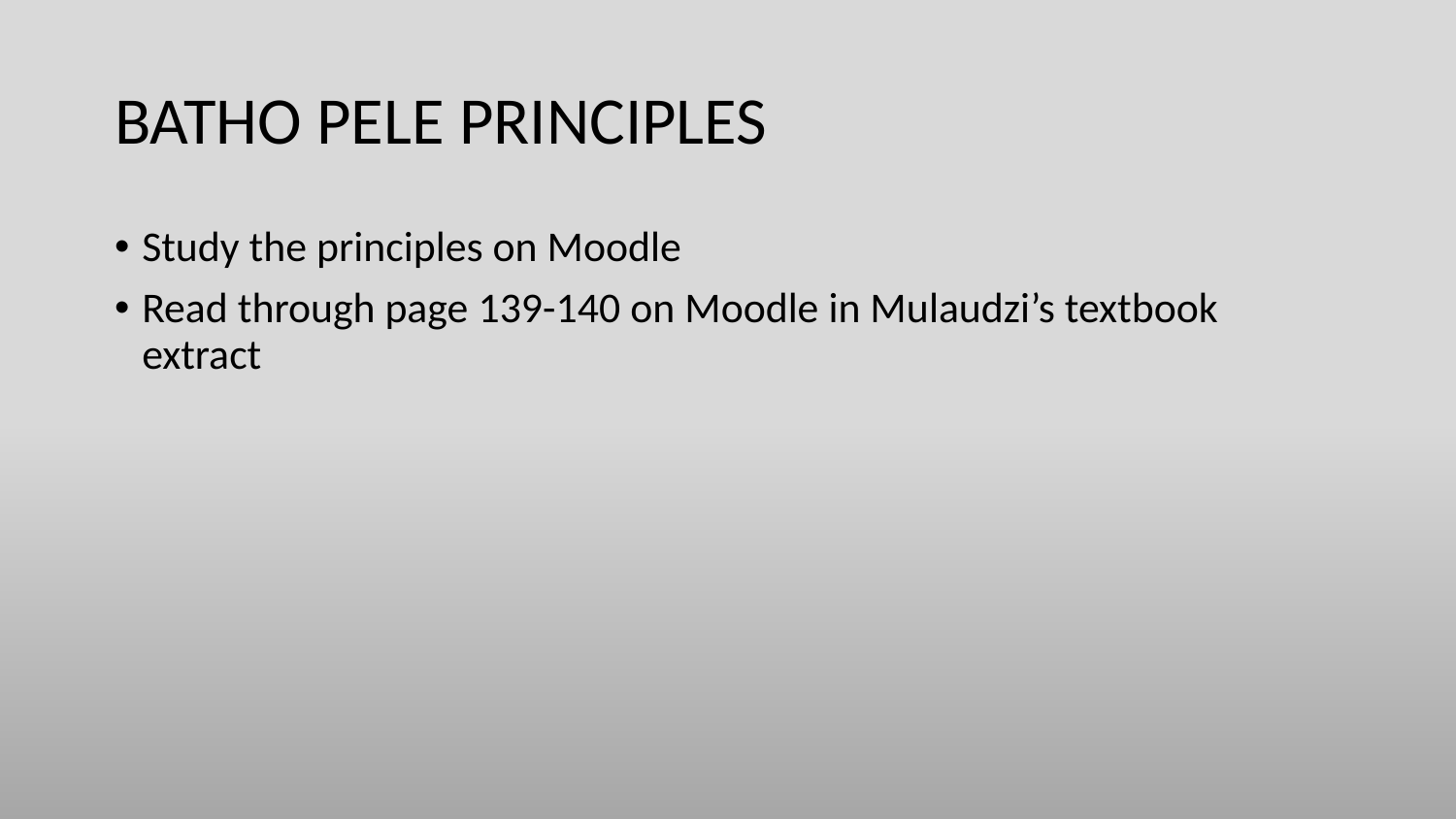

# BATHO PELE PRINCIPLES
Study the principles on Moodle
Read through page 139-140 on Moodle in Mulaudzi’s textbook extract